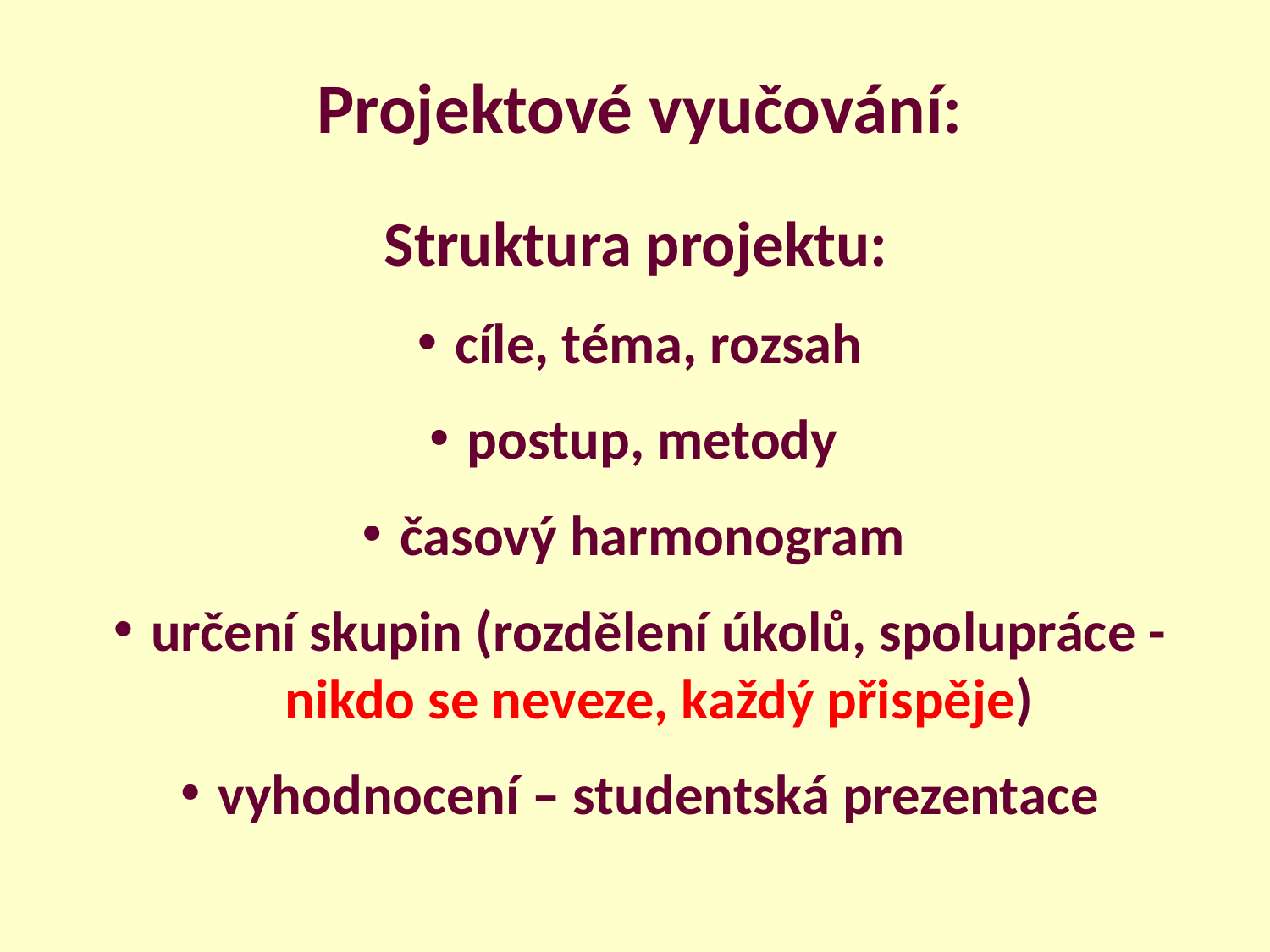

Projektové vyučování:

Struktura projektu:
cíle, téma, rozsah
postup, metody
časový harmonogram
určení skupin (rozdělení úkolů, spolupráce - nikdo se neveze, každý přispěje)
vyhodnocení – studentská prezentace